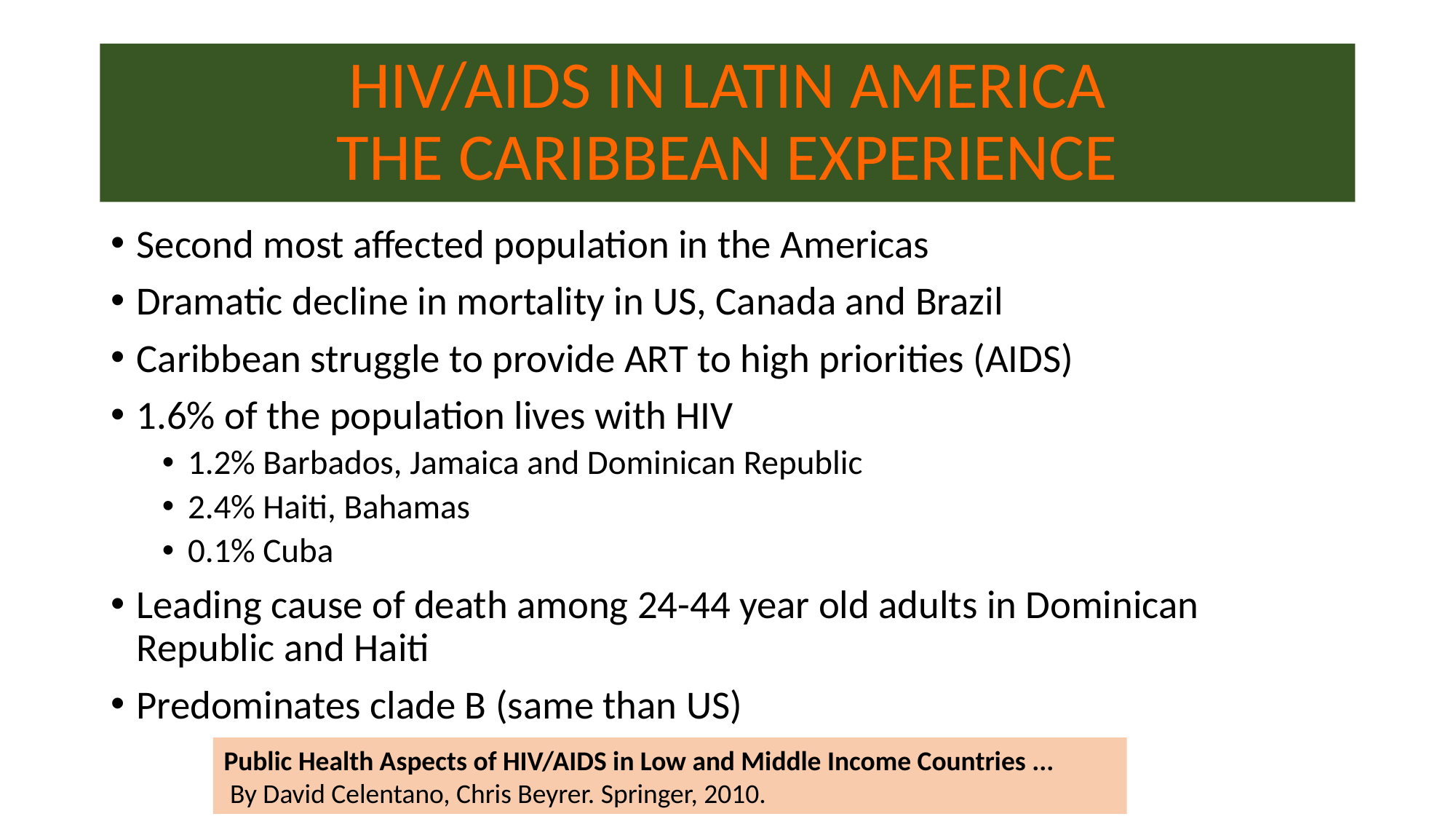

# HIV/AIDS IN LATIN AMERICA THE CARIBBEAN EXPERIENCE
Second most affected population in the Americas
Dramatic decline in mortality in US, Canada and Brazil
Caribbean struggle to provide ART to high priorities (AIDS)
1.6% of the population lives with HIV
1.2% Barbados, Jamaica and Dominican Republic
2.4% Haiti, Bahamas
0.1% Cuba
Leading cause of death among 24-44 year old adults in Dominican Republic and Haiti
Predominates clade B (same than US)

Public Health Aspects of HIV/AIDS in Low and Middle Income Countries ...
 By David Celentano, Chris Beyrer. Springer, 2010.